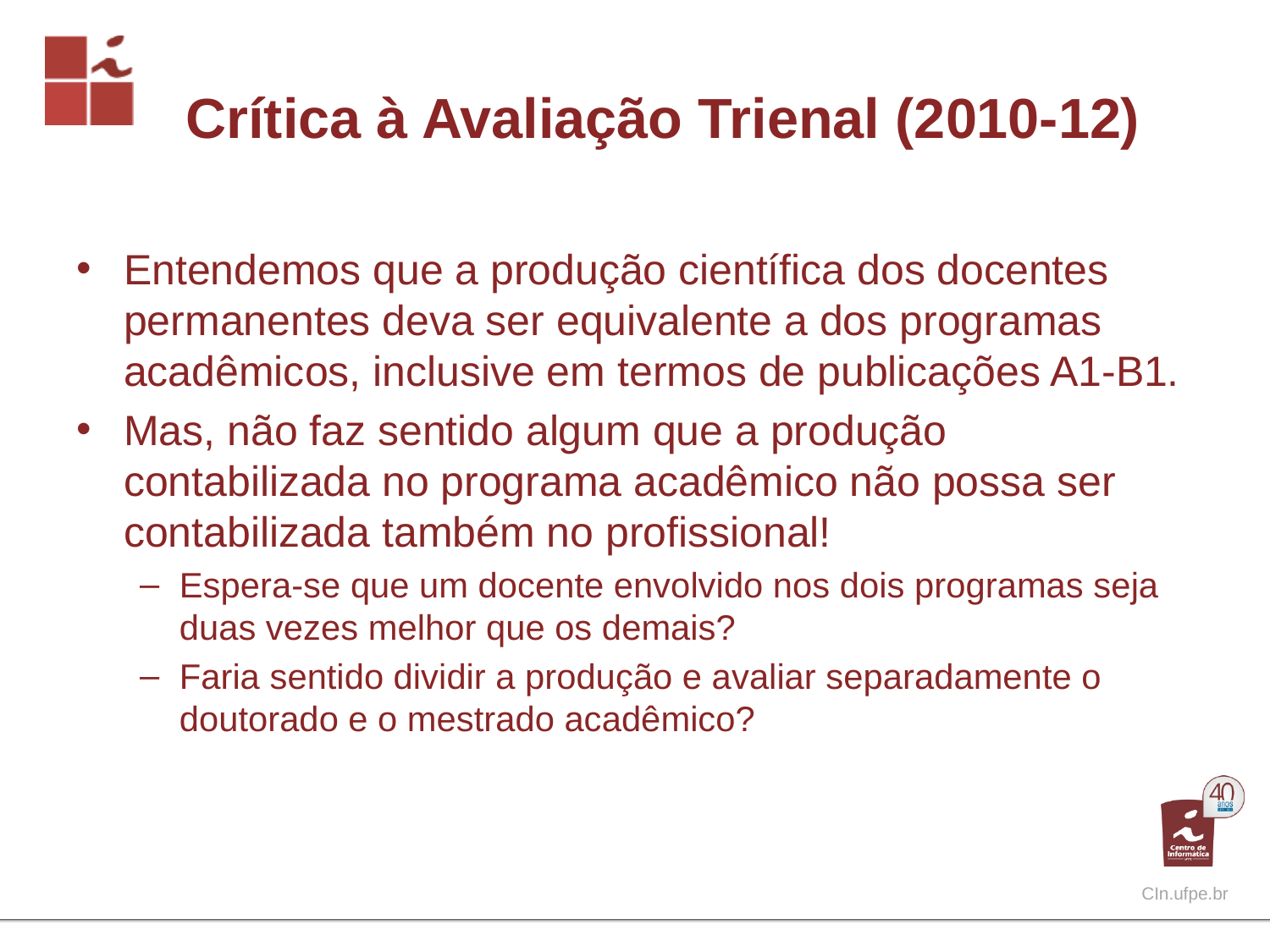

# Crítica à Avaliação Trienal (2010-12)
Entendemos que a produção científica dos docentes permanentes deva ser equivalente a dos programas acadêmicos, inclusive em termos de publicações A1-B1.
Mas, não faz sentido algum que a produção contabilizada no programa acadêmico não possa ser contabilizada também no profissional!
Espera-se que um docente envolvido nos dois programas seja duas vezes melhor que os demais?
Faria sentido dividir a produção e avaliar separadamente o doutorado e o mestrado acadêmico?